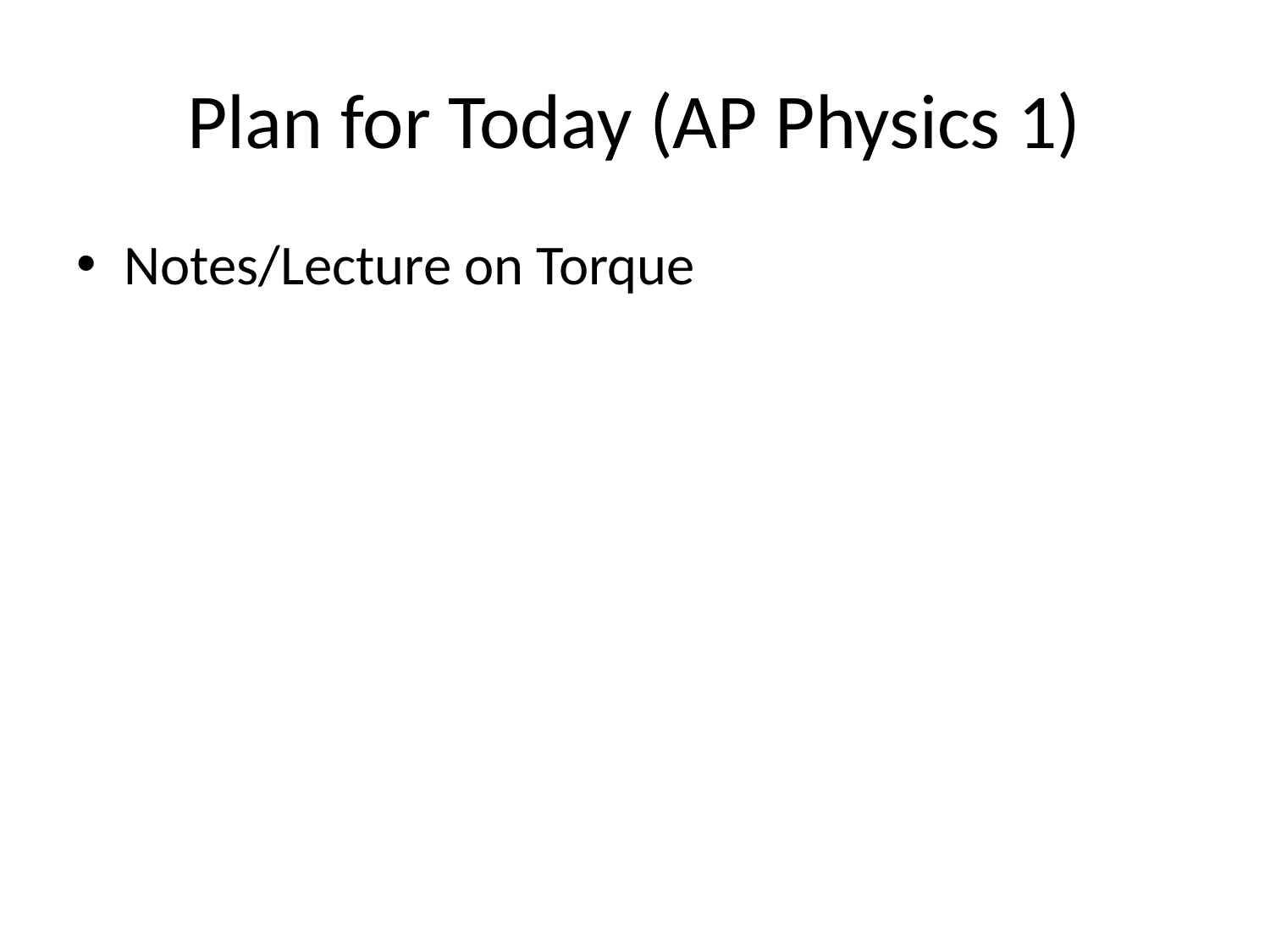

# Plan for Today (AP Physics 1)
Notes/Lecture on Torque